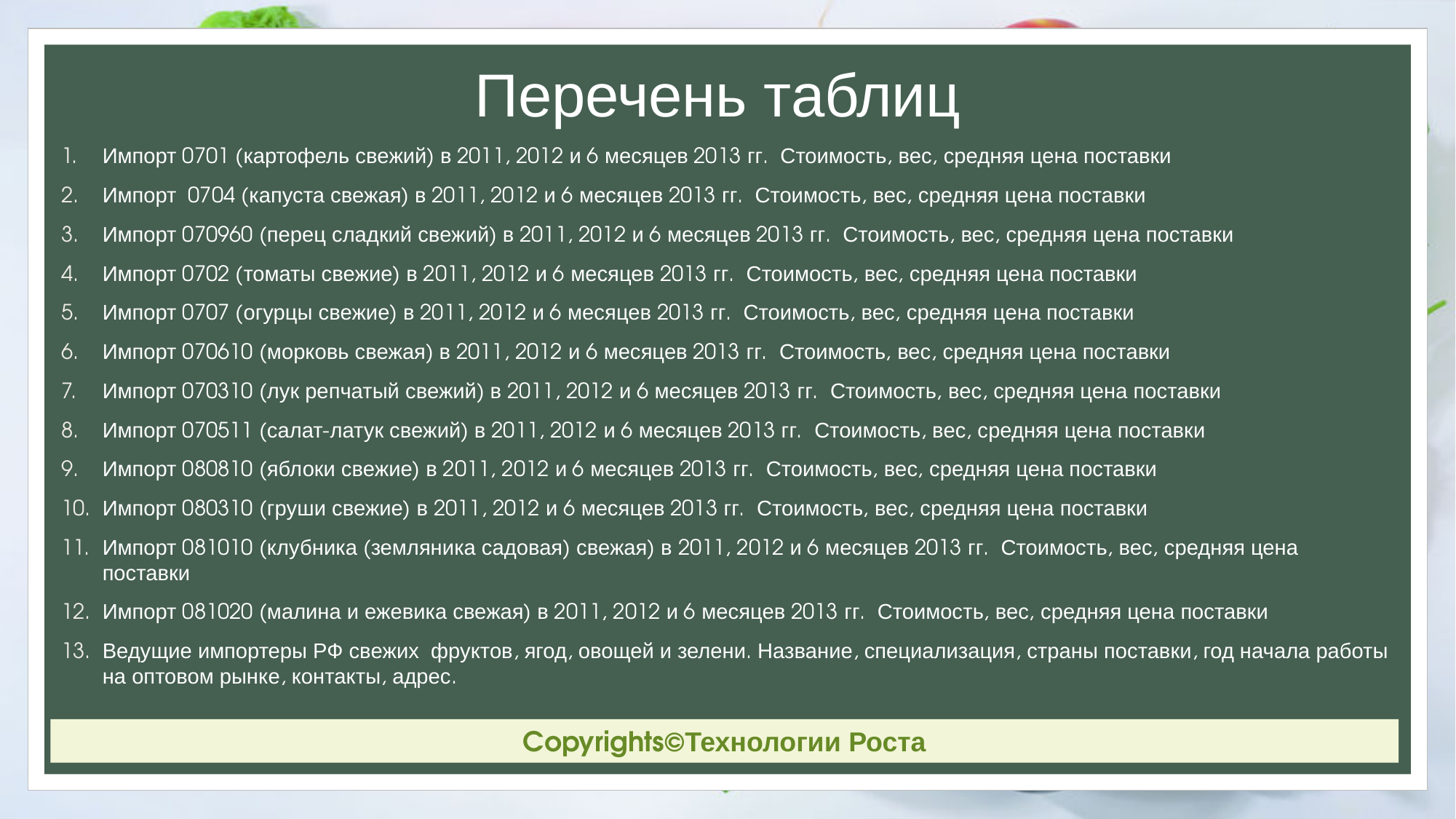

Перечень таблиц
Импорт 0701 (картофель свежий) в 2011, 2012 и 6 месяцев 2013 гг.  Стоимость, вес, средняя цена поставки
Импорт  0704 (капуста свежая) в 2011, 2012 и 6 месяцев 2013 гг.  Стоимость, вес, средняя цена поставки
Импорт 070960 (перец сладкий свежий) в 2011, 2012 и 6 месяцев 2013 гг.  Стоимость, вес, средняя цена поставки
Импорт 0702 (томаты свежие) в 2011, 2012 и 6 месяцев 2013 гг.  Стоимость, вес, средняя цена поставки
Импорт 0707 (огурцы свежие) в 2011, 2012 и 6 месяцев 2013 гг.  Стоимость, вес, средняя цена поставки
Импорт 070610 (морковь свежая) в 2011, 2012 и 6 месяцев 2013 гг.  Стоимость, вес, средняя цена поставки
Импорт 070310 (лук репчатый свежий) в 2011, 2012 и 6 месяцев 2013 гг.  Стоимость, вес, средняя цена поставки
Импорт 070511 (салат-латук свежий) в 2011, 2012 и 6 месяцев 2013 гг.  Стоимость, вес, средняя цена поставки
Импорт 080810 (яблоки свежие) в 2011, 2012 и 6 месяцев 2013 гг.  Стоимость, вес, средняя цена поставки
Импорт 080310 (груши свежие) в 2011, 2012 и 6 месяцев 2013 гг.  Стоимость, вес, средняя цена поставки
Импорт 081010 (клубника (земляника садовая) свежая) в 2011, 2012 и 6 месяцев 2013 гг.  Стоимость, вес, средняя цена поставки
Импорт 081020 (малина и ежевика свежая) в 2011, 2012 и 6 месяцев 2013 гг.  Стоимость, вес, средняя цена поставки
Ведущие импортеры РФ свежих  фруктов, ягод, овощей и зелени. Название, специализация, страны поставки, год начала работы на оптовом рынке, контакты, адрес.

Copyrights©Технологии Роста